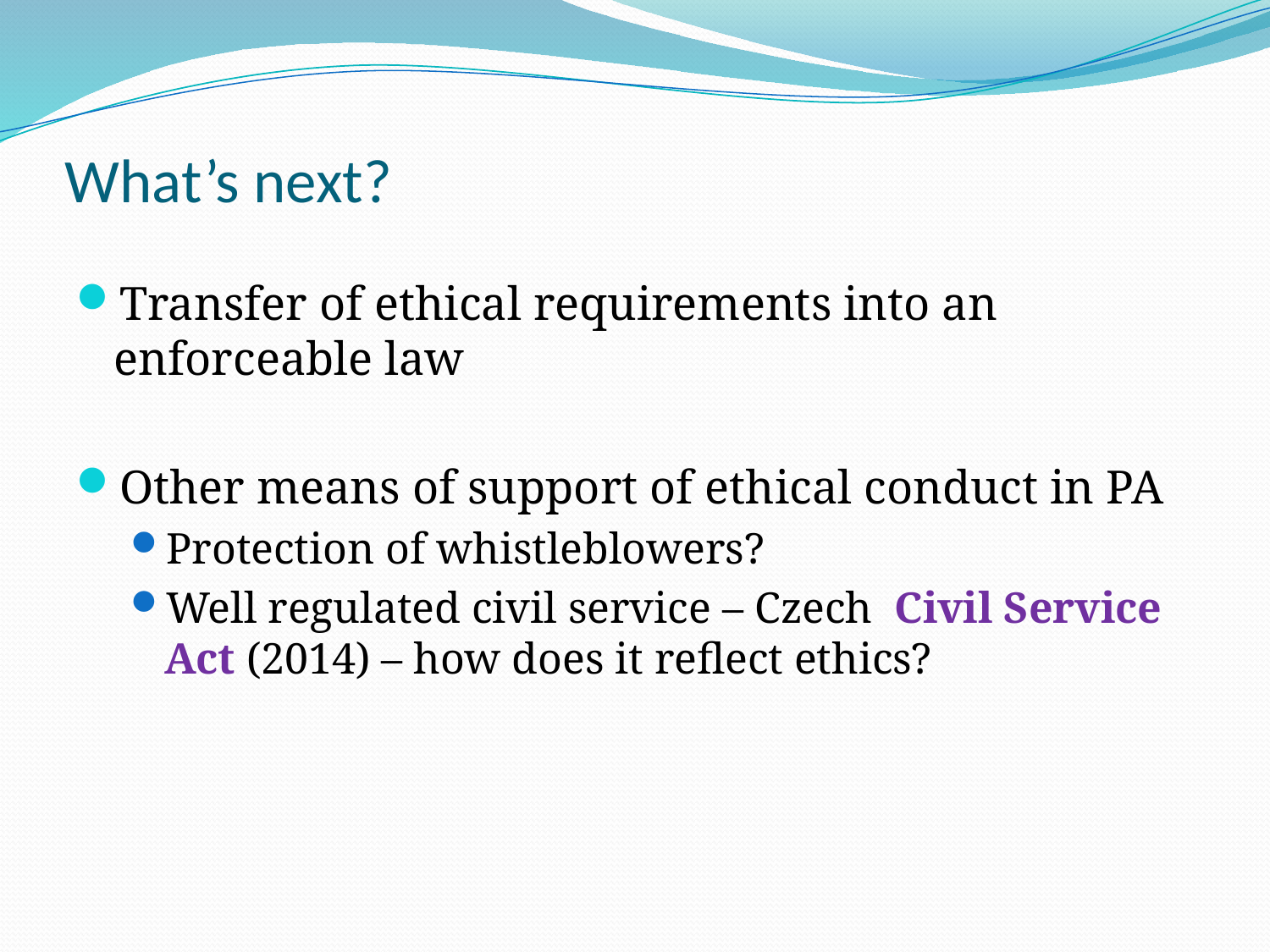

# What’s next?
Transfer of ethical requirements into an enforceable law

Other means of support of ethical conduct in PA
Protection of whistleblowers?
Well regulated civil service – Czech  Civil Service Act (2014) – how does it reflect ethics?